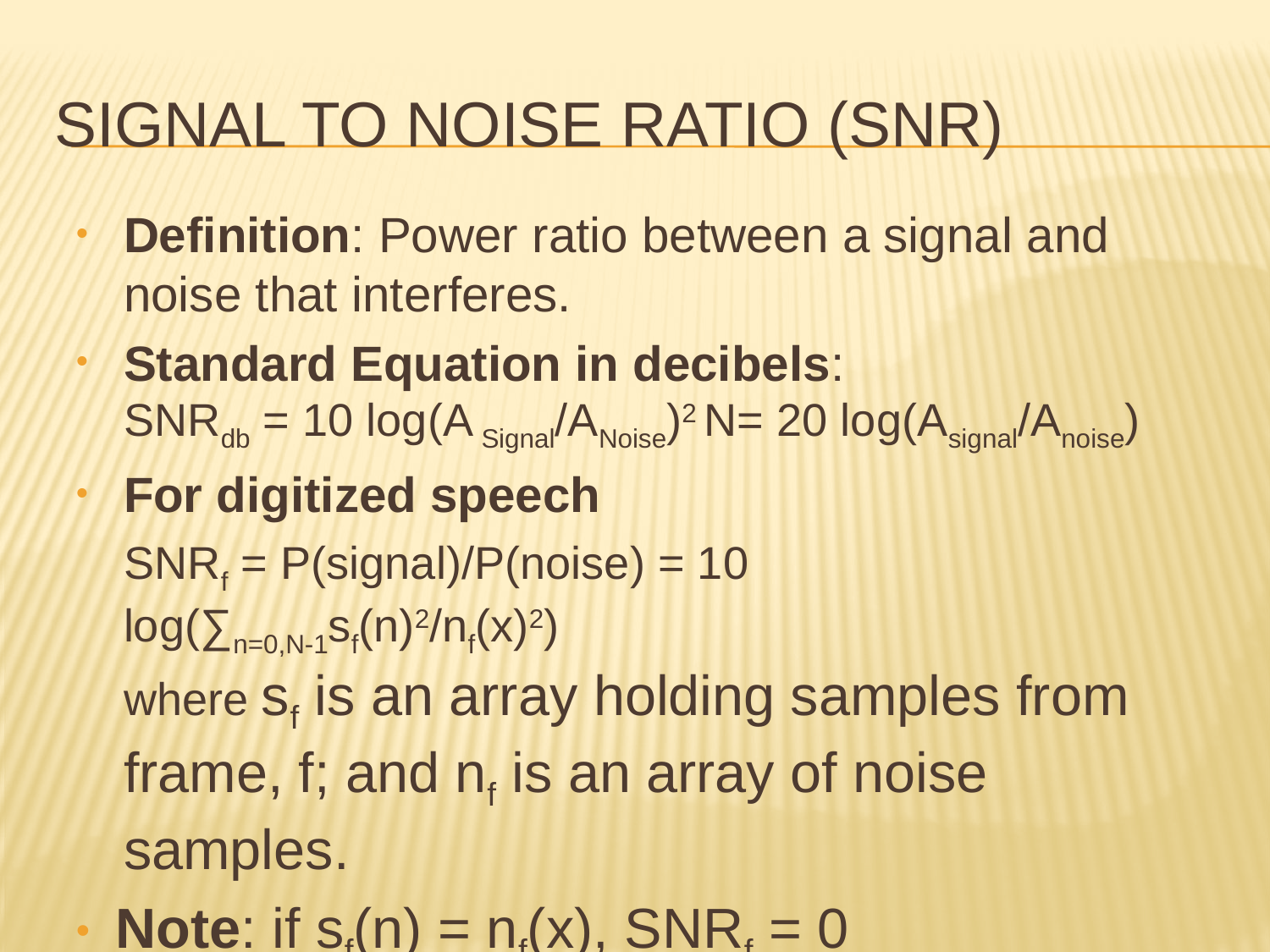

# Signal to Noise Ratio (SNR)
Definition: Power ratio between a signal and noise that interferes.
Standard Equation in decibels:
SNRdb = 10 log(A Signal/ANoise)2 N= 20 log(Asignal/Anoise)
For digitized speech
	SNRf = P(signal)/P(noise) = 10 log(∑n=0,N-1sf(n)2/nf(x)2)
where sf is an array holding samples from frame, f; and nf is an array of noise samples.
Note: if sf(n) = nf(x), SNRf = 0